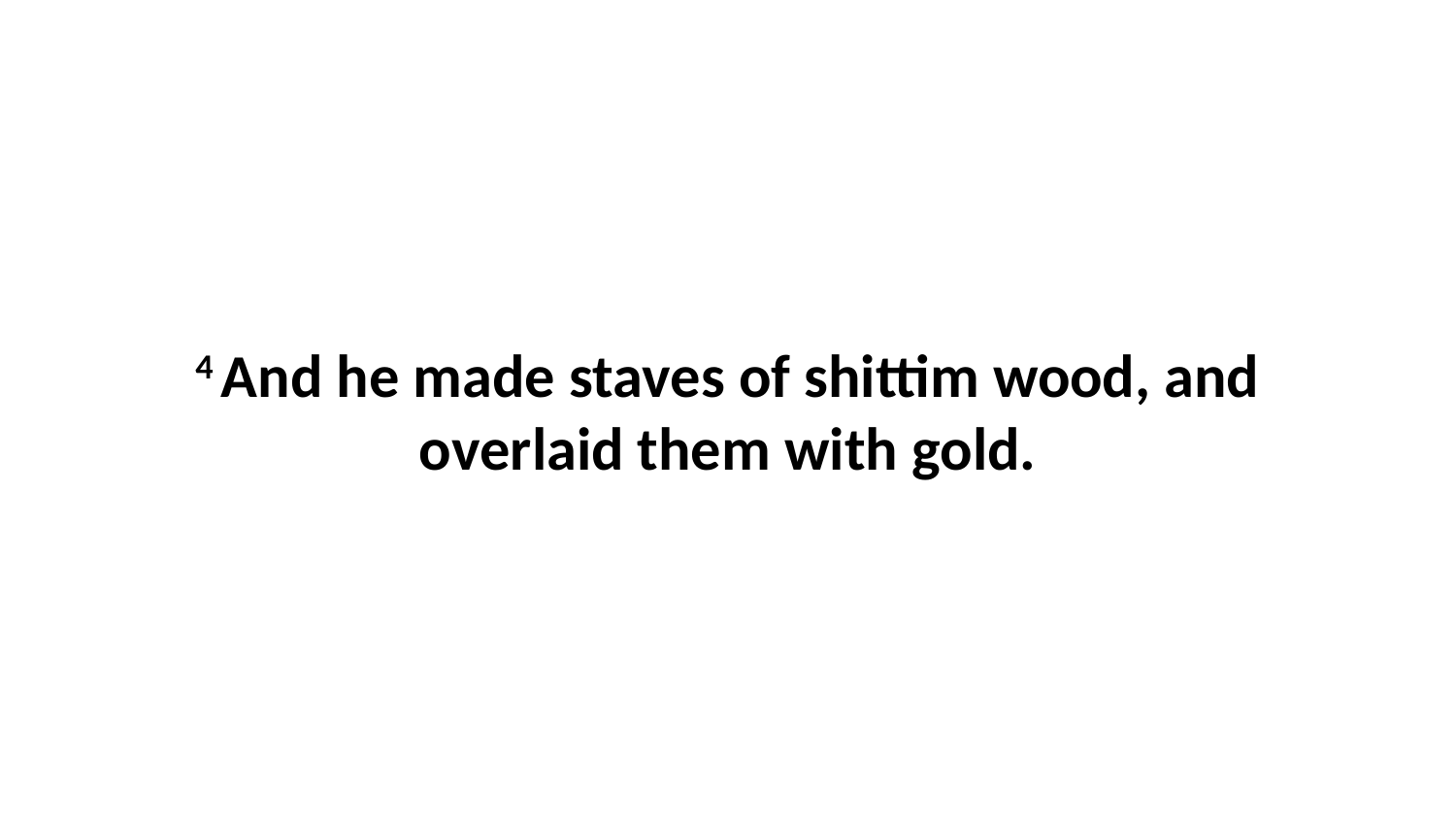

4 And he made staves of shittim wood, and overlaid them with gold.